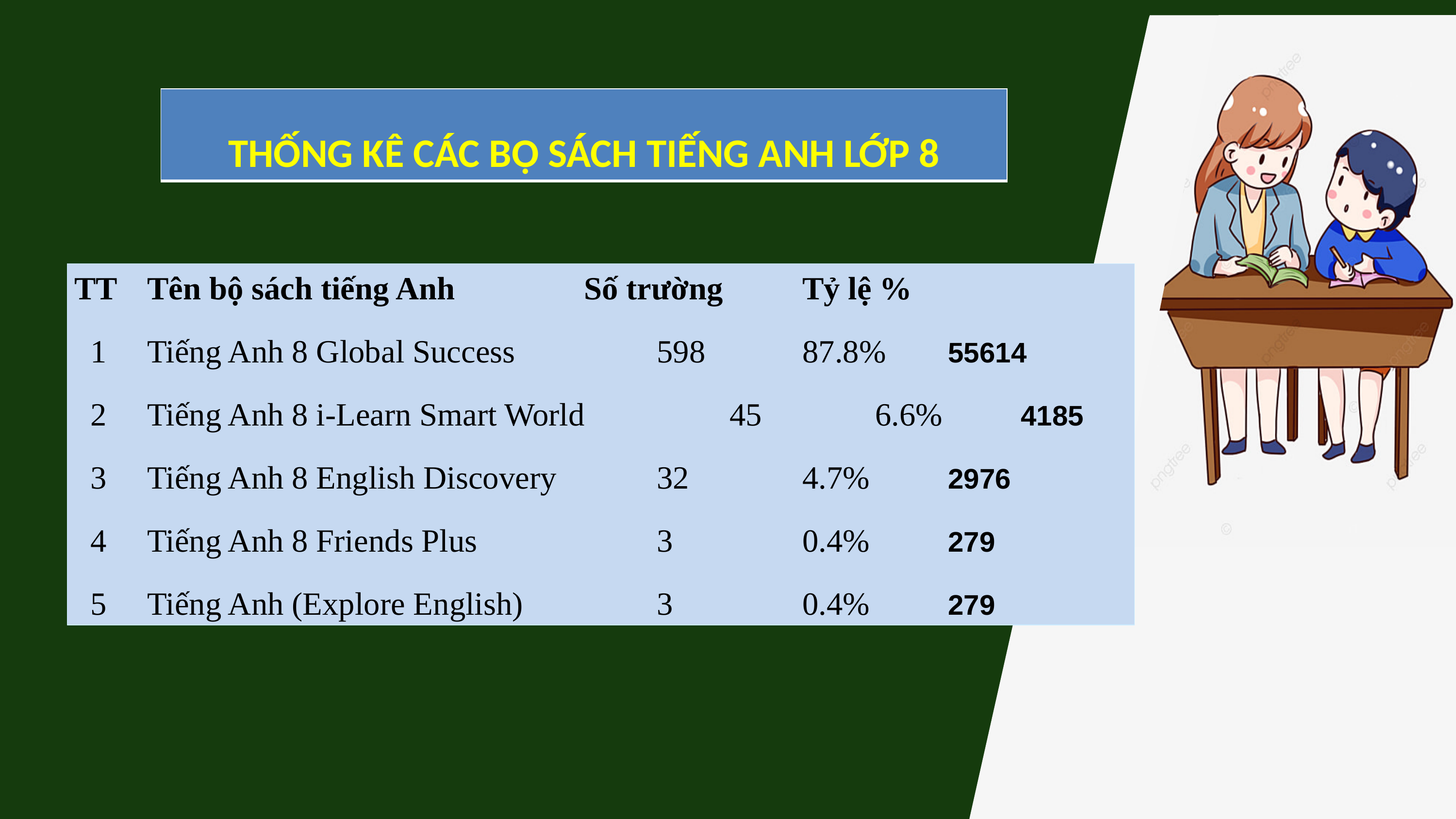

| THỐNG KÊ CÁC BỘ SÁCH TIẾNG ANH LỚP 8 |
| --- |
TT	Tên bộ sách tiếng Anh		Số trường 	Tỷ lệ %
  1	Tiếng Anh 8 Global Success		598		87.8%	55614
  2	Tiếng Anh 8 i-Learn Smart World		45		6.6%		4185
  3	Tiếng Anh 8 English Discovery		32		4.7%		2976
  4	Tiếng Anh 8 Friends Plus			3		0.4%		279
  5	Tiếng Anh (Explore English)		3		0.4%		279